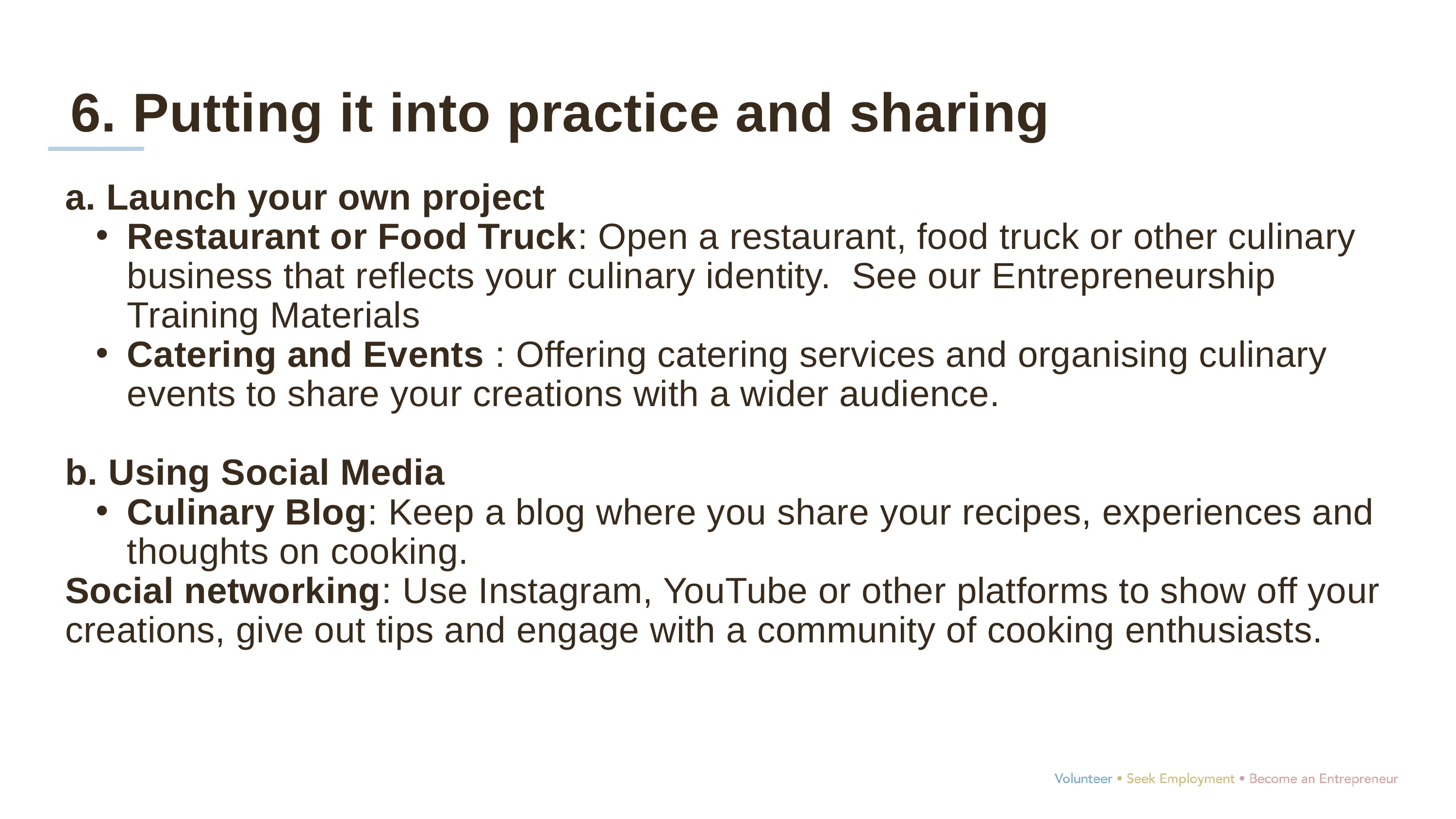

6. Putting it into practice and sharing

a. Launch your own project
Restaurant or Food Truck: Open a restaurant, food truck or other culinary business that reflects your culinary identity.  See our Entrepreneurship Training Materials
Catering and Events : Offering catering services and organising culinary events to share your creations with a wider audience.

b. Using Social Media
Culinary Blog: Keep a blog where you share your recipes, experiences and thoughts on cooking.
Social networking: Use Instagram, YouTube or other platforms to show off your creations, give out tips and engage with a community of cooking enthusiasts.